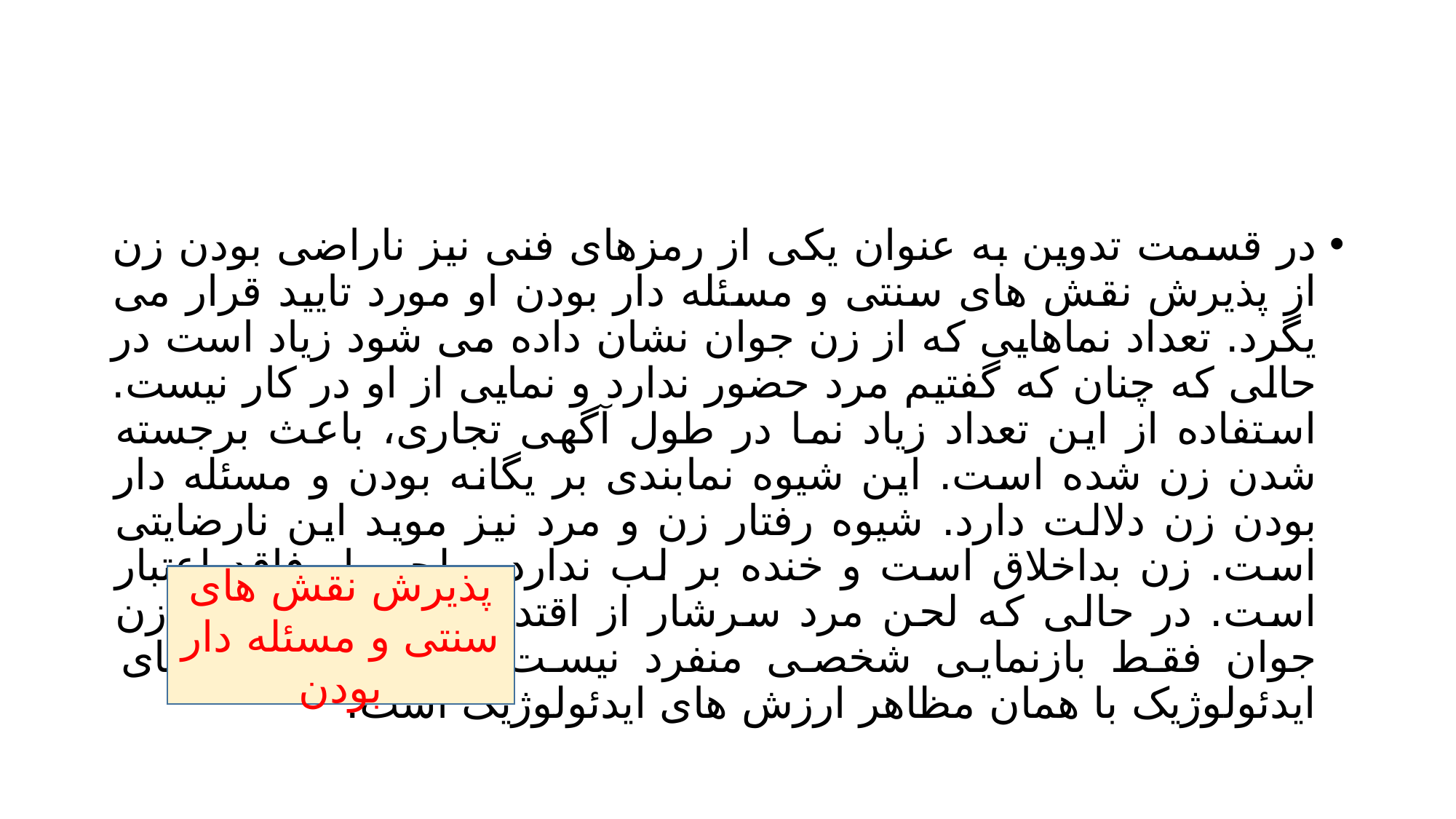

#
در قسمت تدوین به عنوان یکی از رمزهای فنی نیز ناراضی بودن زن از پذیرش نقش های سنتی و مسئله دار بودن او مورد تایید قرار می یگرد. تعداد نماهایی که از زن جوان نشان داده می شود زیاد است در حالی که چنان که گفتیم مرد حضور ندارد و نمایی از او در کار نیست. استفاده از این تعداد زیاد نما در طول آگهی تجاری، باعث برجسته شدن زن شده است. این شیوه نمابندی بر یگانه بودن و مسئله دار بودن زن دلالت دارد. شیوه رفتار زن و مرد نیز موید این نارضایتی است. زن بداخلاق است و خنده بر لب ندارد و لحن او فاقد اعتبار است. در حالی که لحن مرد سرشار از اقتدار است. شخصیت زن جوان فقط بازنمایی شخصی منفرد نیست بلکه رمزگذاری های ایدئولوژیک با همان مظاهر ارزش های ایدئولوژیک است.

پذیرش نقش های سنتی و مسئله دار بودن